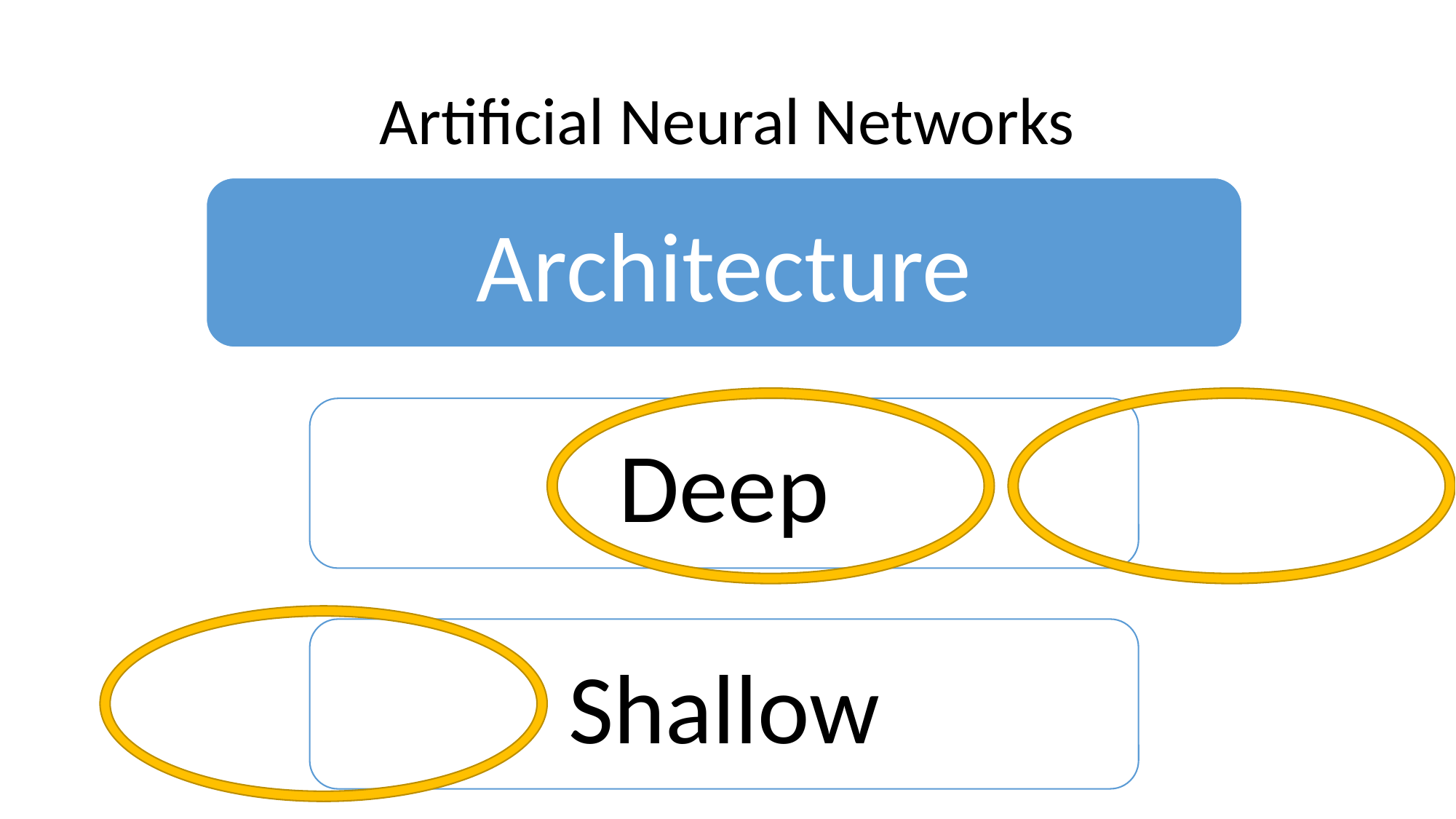

# Artificial Neural Networks
Architecture
Deep
Shallow
Architecture
Architecture